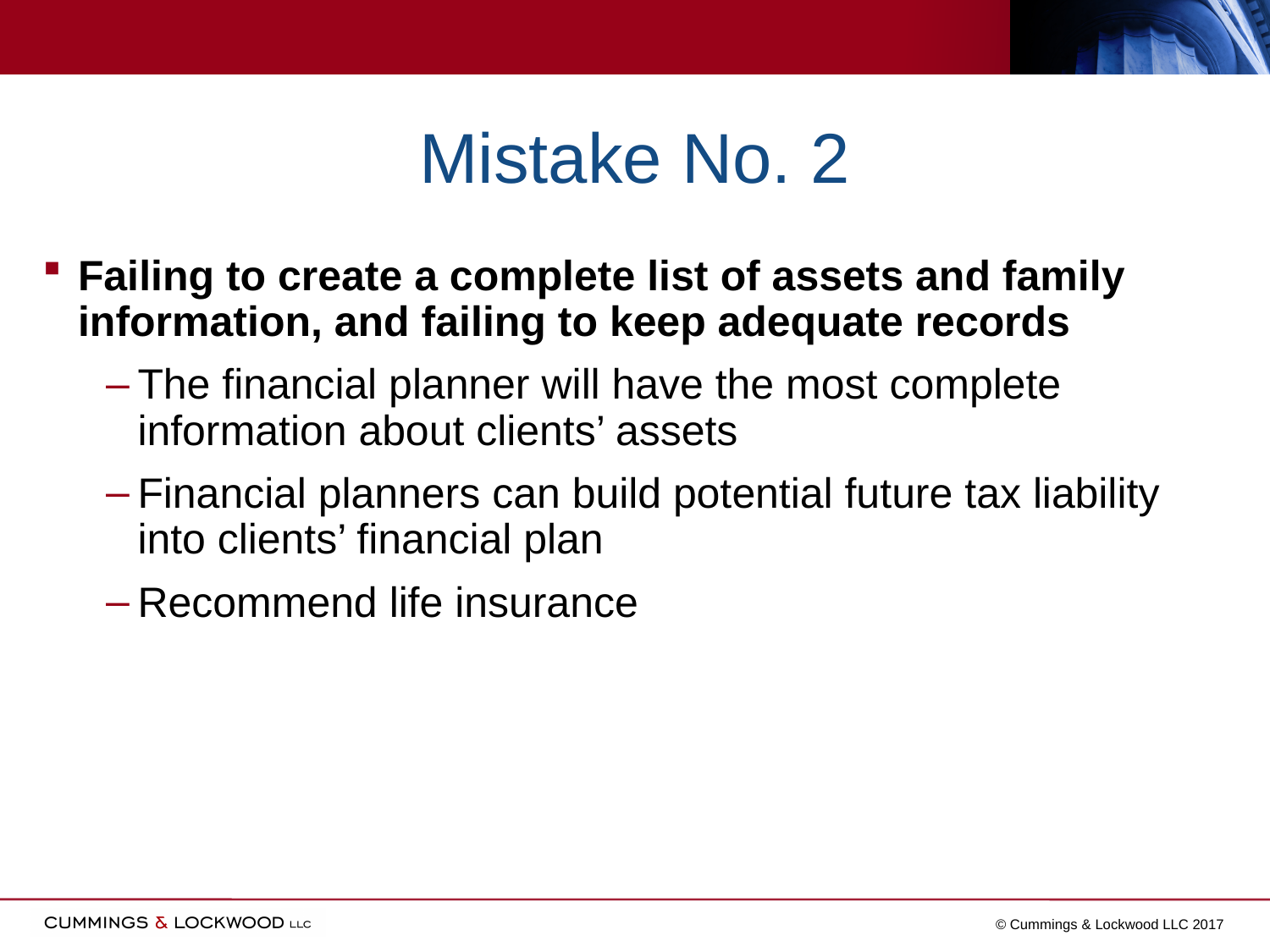

# Mistake No. 2
Failing to create a complete list of assets and family information, and failing to keep adequate records
The financial planner will have the most complete information about clients’ assets
Financial planners can build potential future tax liability into clients’ financial plan
Recommend life insurance